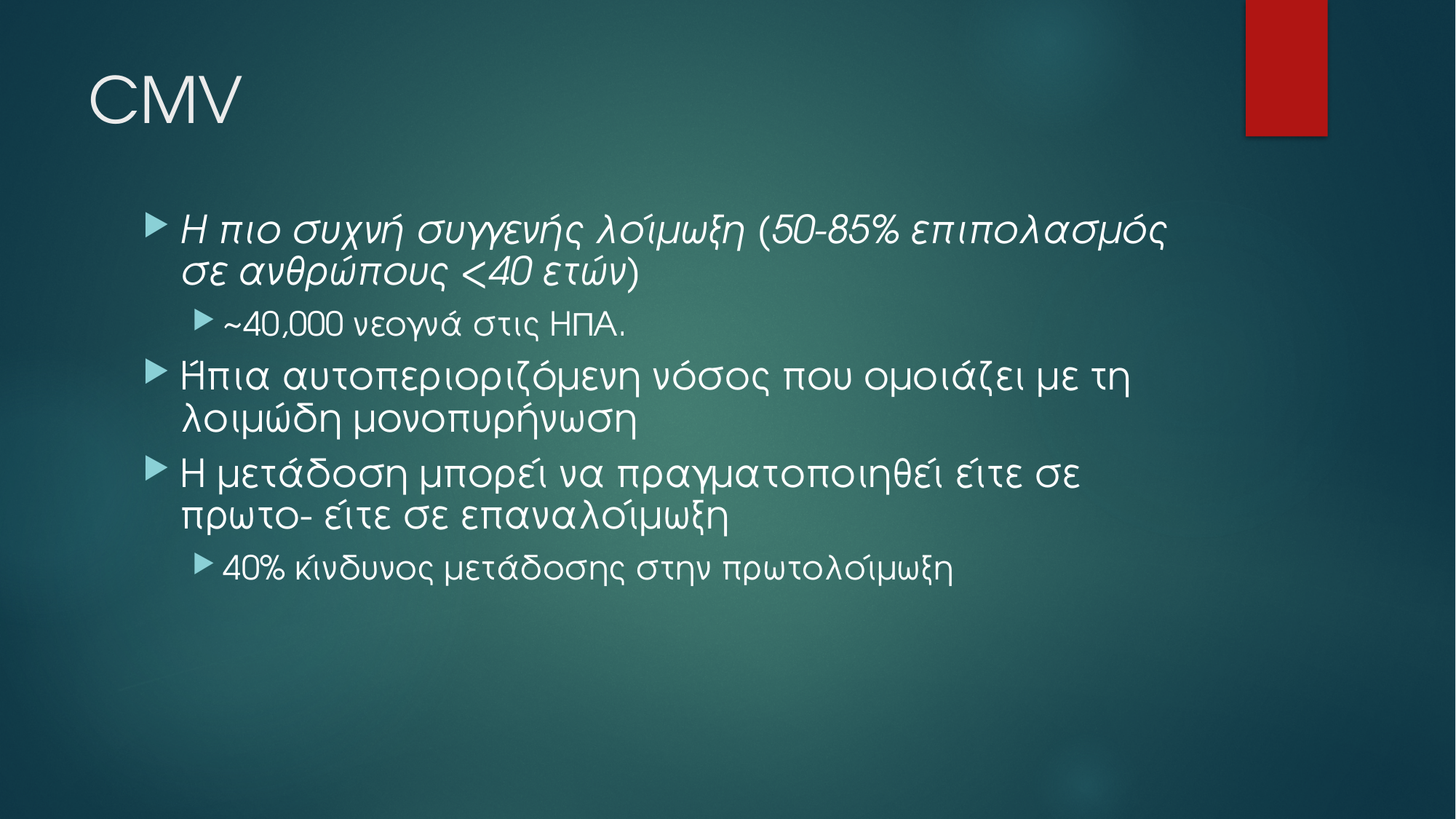

# CMV
Η πιο συχνή συγγενής λοίμωξη (50-85% επιπολασμός σε ανθρώπους <40 ετών)
~40,000 νεογνά στις ΗΠΑ.
Ήπια αυτοπεριοριζόμενη νόσος που ομοιάζει με τη λοιμώδη μονοπυρήνωση
Η μετάδοση μπορεί να πραγματοποιηθεί είτε σε πρωτο- είτε σε επαναλοίμωξη
40% κίνδυνος μετάδοσης στην πρωτολοίμωξη